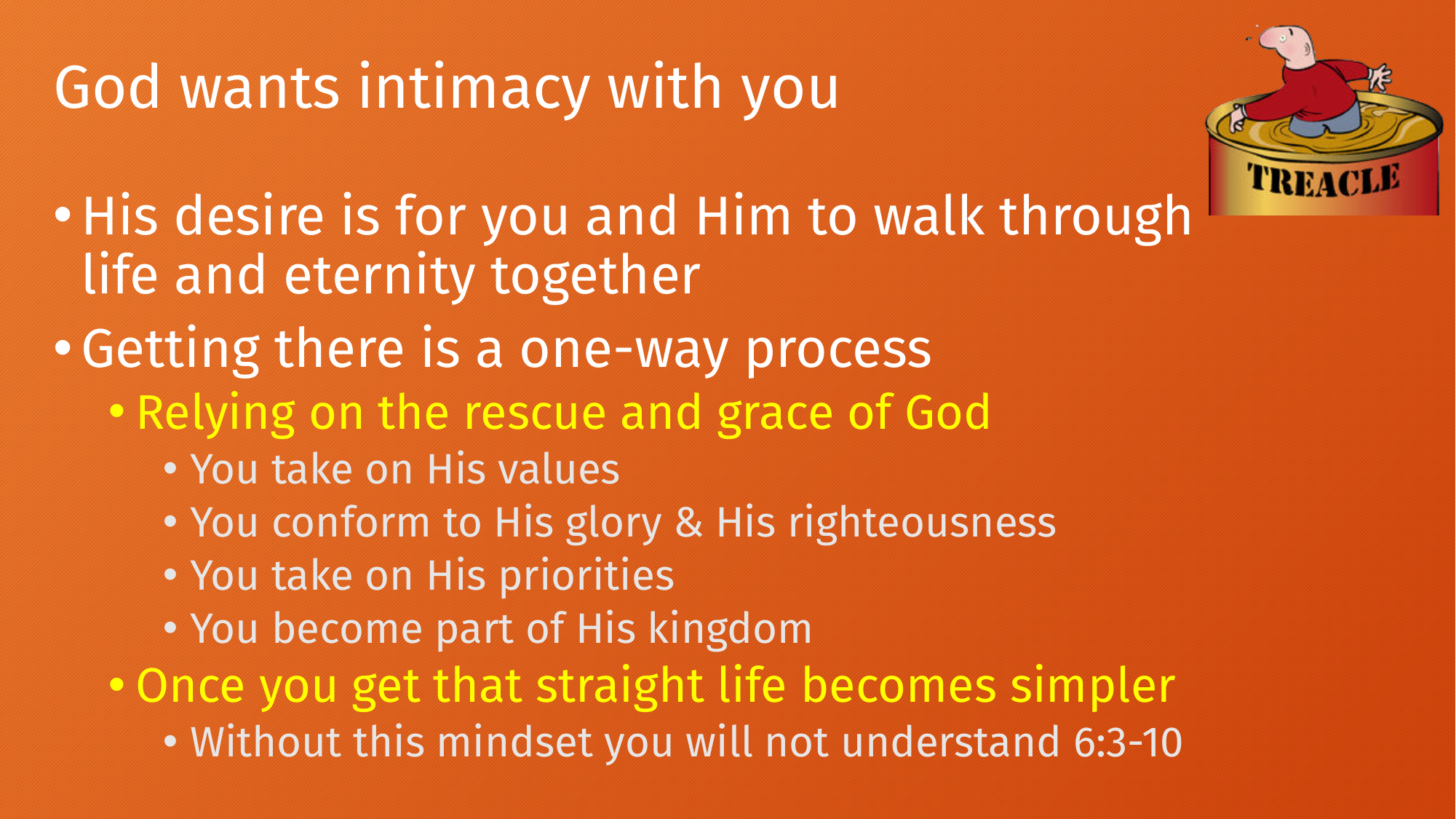

# God wants intimacy with you
His desire is for you and Him to walk through life and eternity together
Getting there is a one-way process
Relying on the rescue and grace of God
You take on His values
You conform to His glory & His righteousness
You take on His priorities
You become part of His kingdom
Once you get that straight life becomes simpler
Without this mindset you will not understand 6:3-10